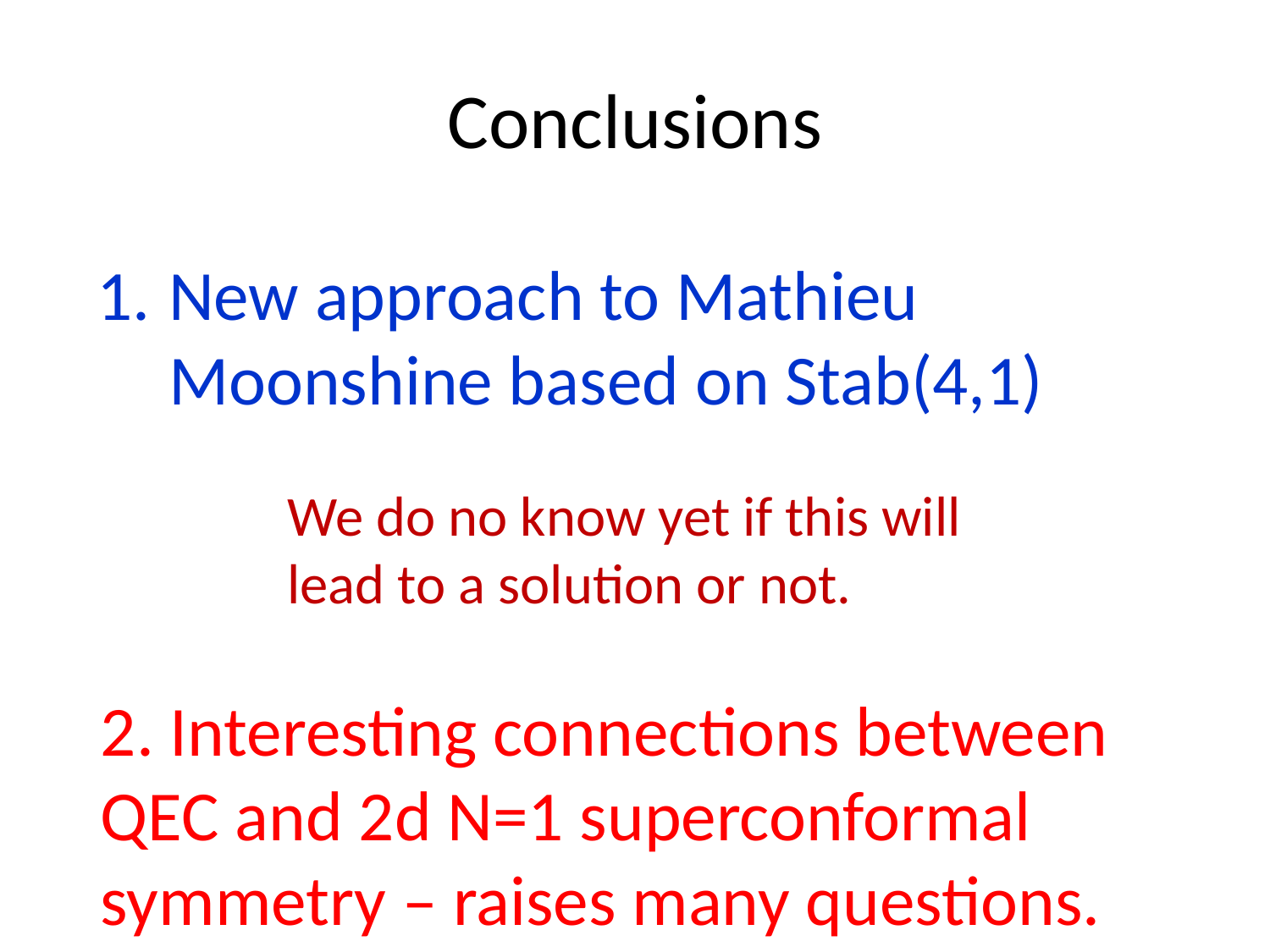

# Conclusions
New approach to Mathieu Moonshine based on Stab(4,1)
We do no know yet if this will
lead to a solution or not.
2. Interesting connections between QEC and 2d N=1 superconformal symmetry – raises many questions.